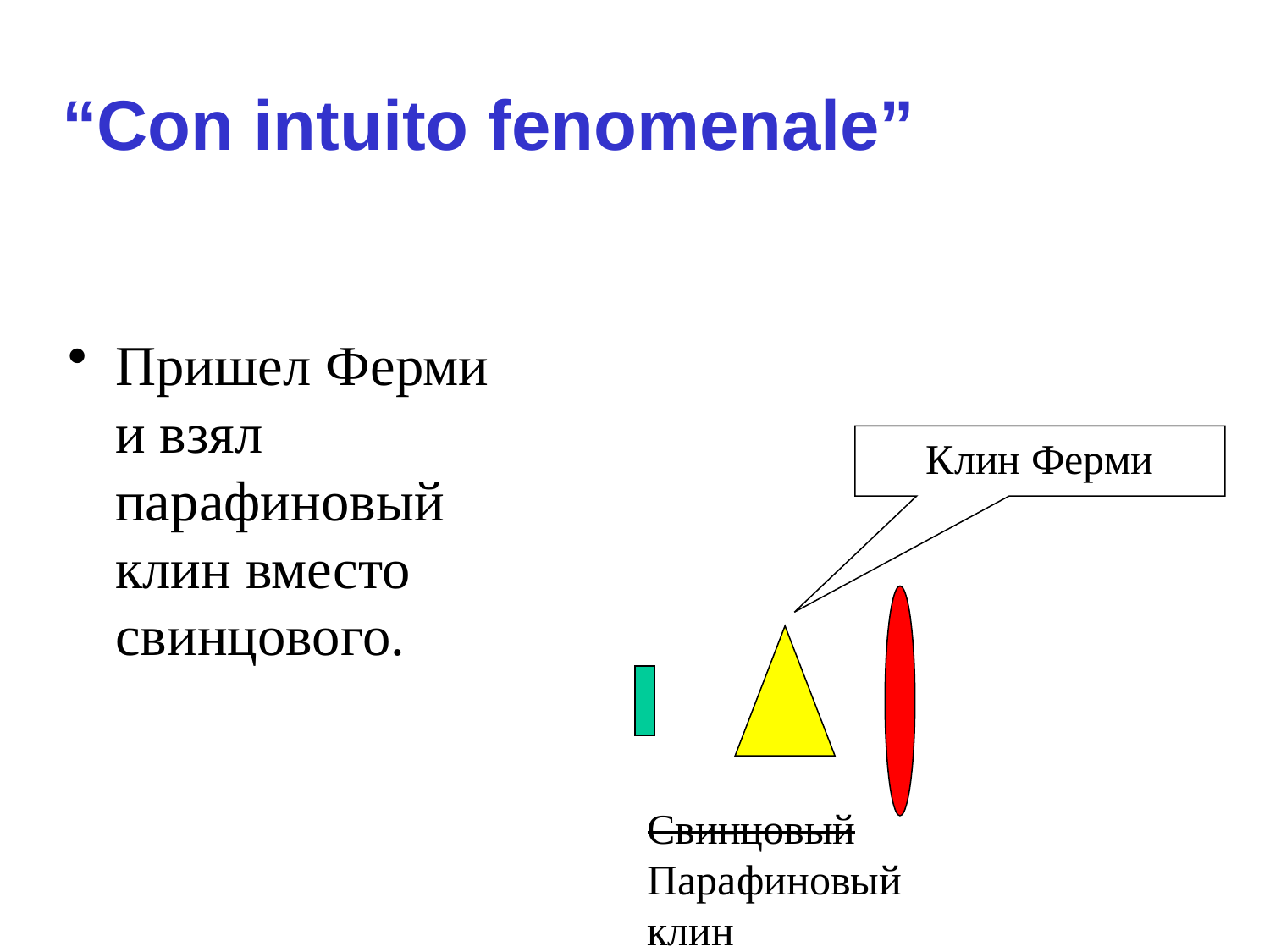

# “Con intuito fenomenale”
Пришел Ферми и взял парафиновый клин вместо свинцового.
Клин Ферми

Свинцовый Парафиновый клин